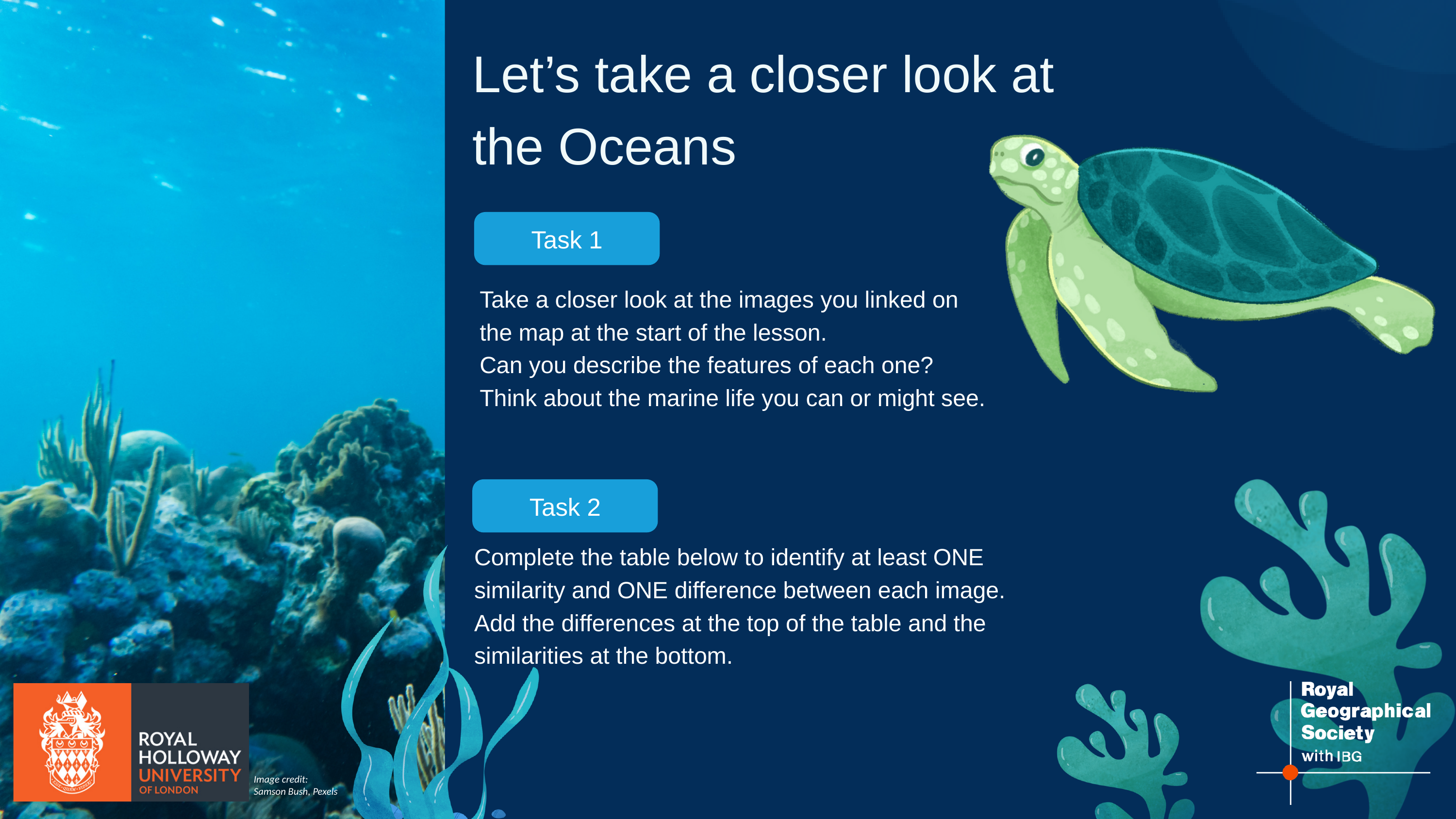

Let’s take a closer look at the Oceans

Task 1
Take a closer look at the images you linked on the map at the start of the lesson.
Can you describe the features of each one? Think about the marine life you can or might see.

Task 2
Complete the table below to identify at least ONE similarity and ONE difference between each image. Add the differences at the top of the table and the similarities at the bottom.

Image credit: Samson Bush, Pexels